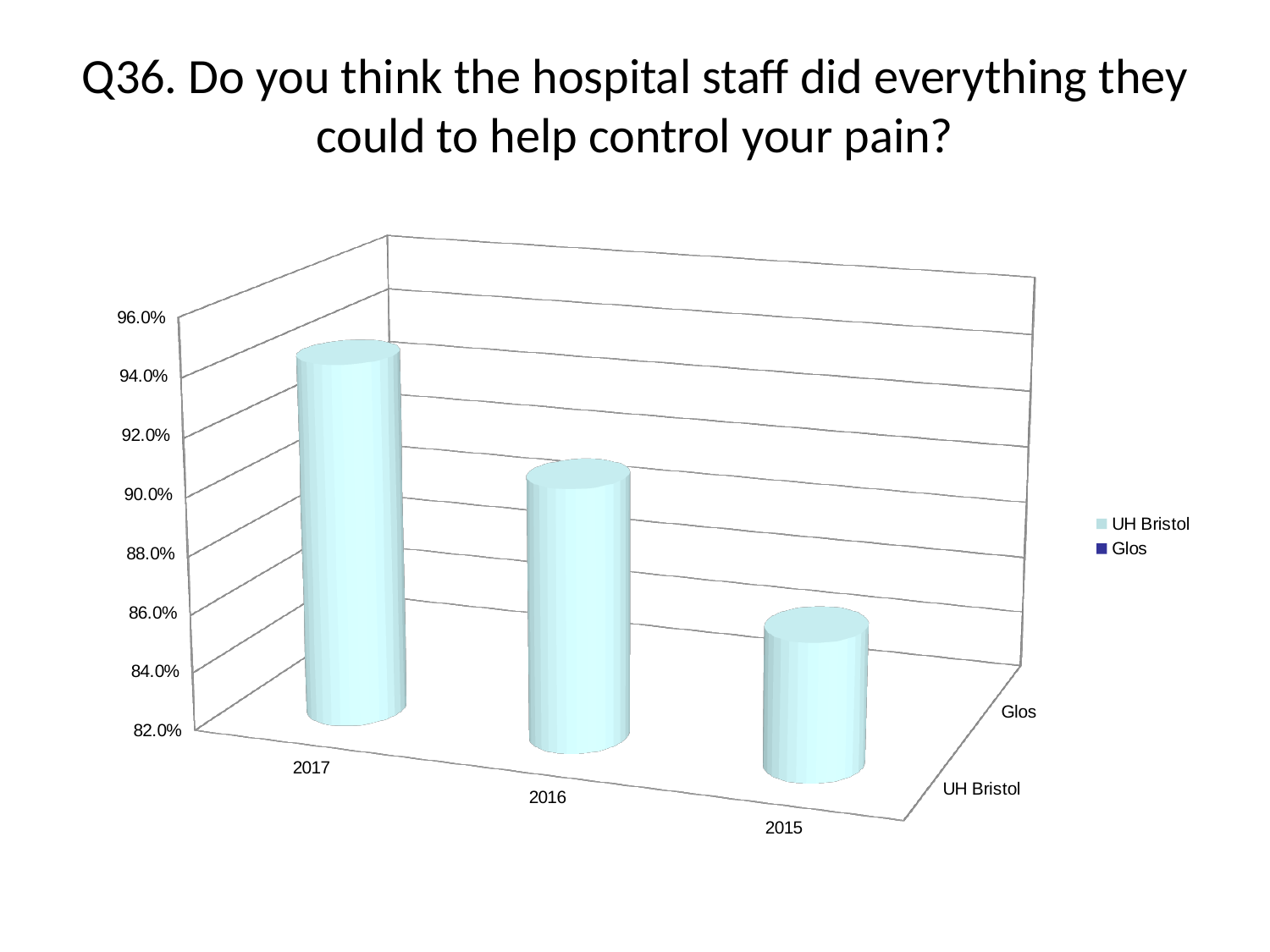

# Q36. Do you think the hospital staff did everything they could to help control your pain?

[unsupported chart]